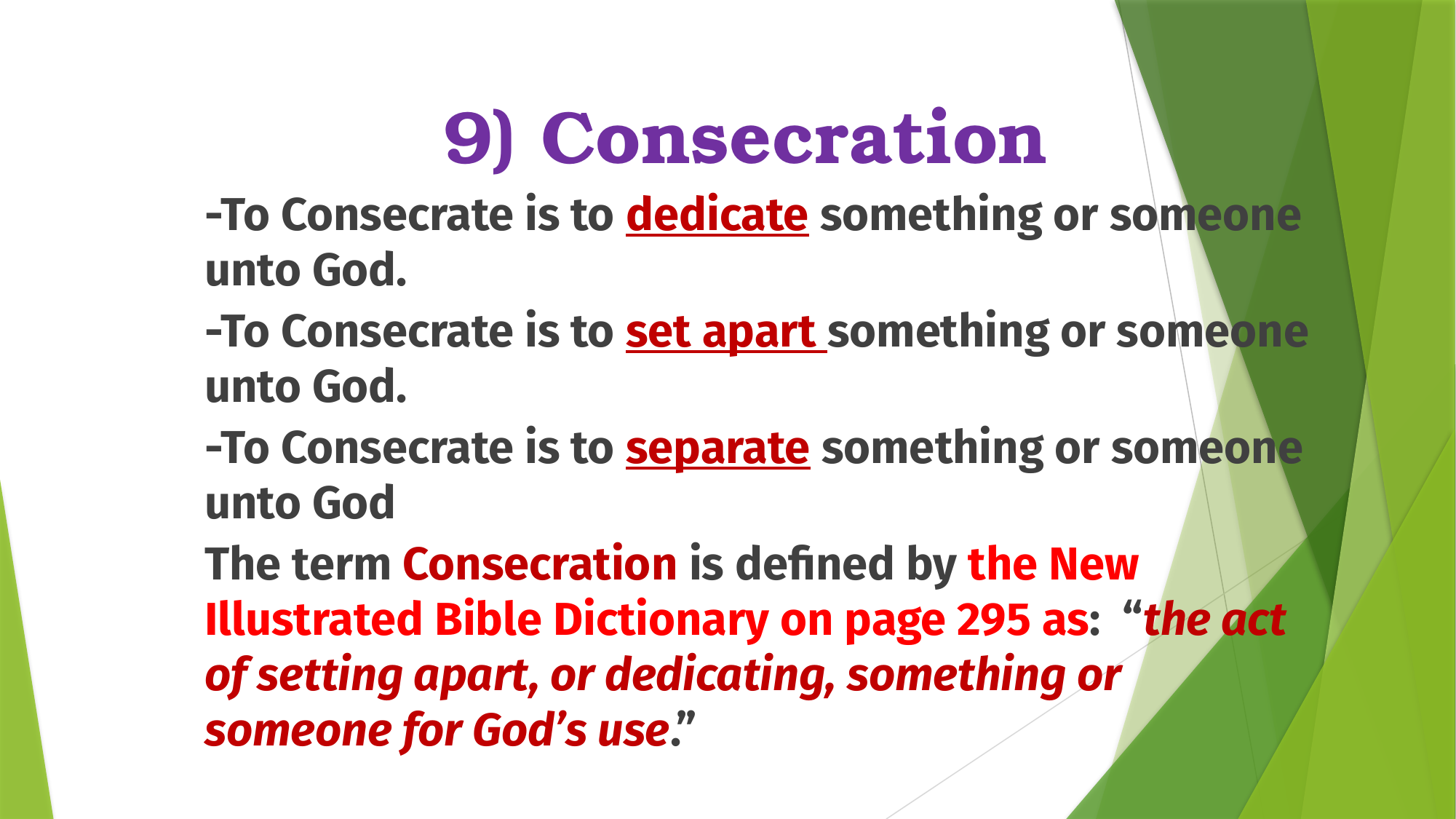

9) Consecration
-To Consecrate is to dedicate something or someone unto God.
-To Consecrate is to set apart something or someone unto God.
-To Consecrate is to separate something or someone unto God
The term Consecration is defined by the New Illustrated Bible Dictionary on page 295 as:  “the act of setting apart, or dedicating, something or someone for God’s use.”